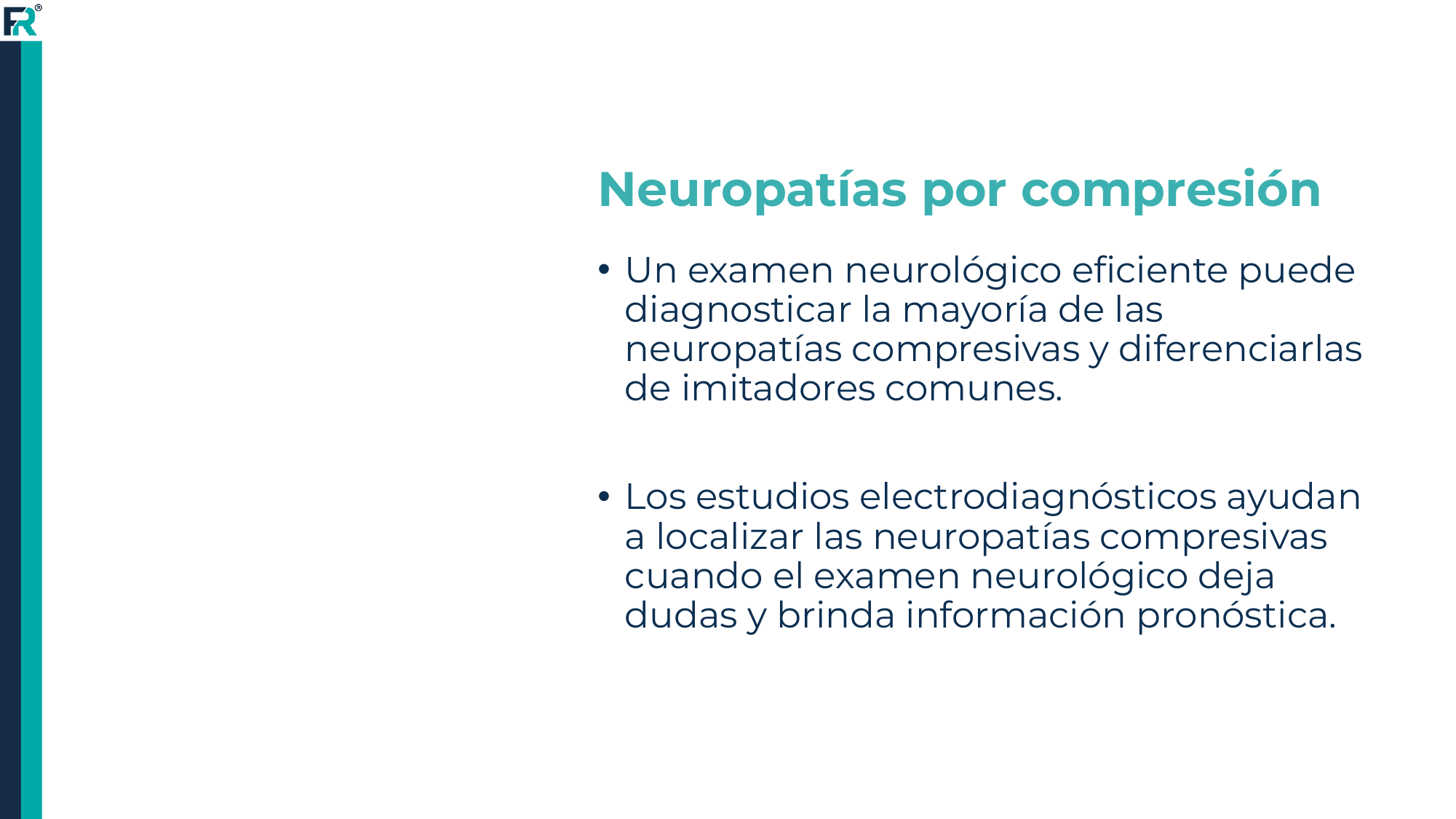

# Neuropatías por compresión
Un examen neurológico eficiente puede diagnosticar la mayoría de las neuropatías compresivas y diferenciarlas de imitadores comunes.

Los estudios electrodiagnósticos ayudan a localizar las neuropatías compresivas cuando el examen neurológico deja dudas y brinda información pronóstica.